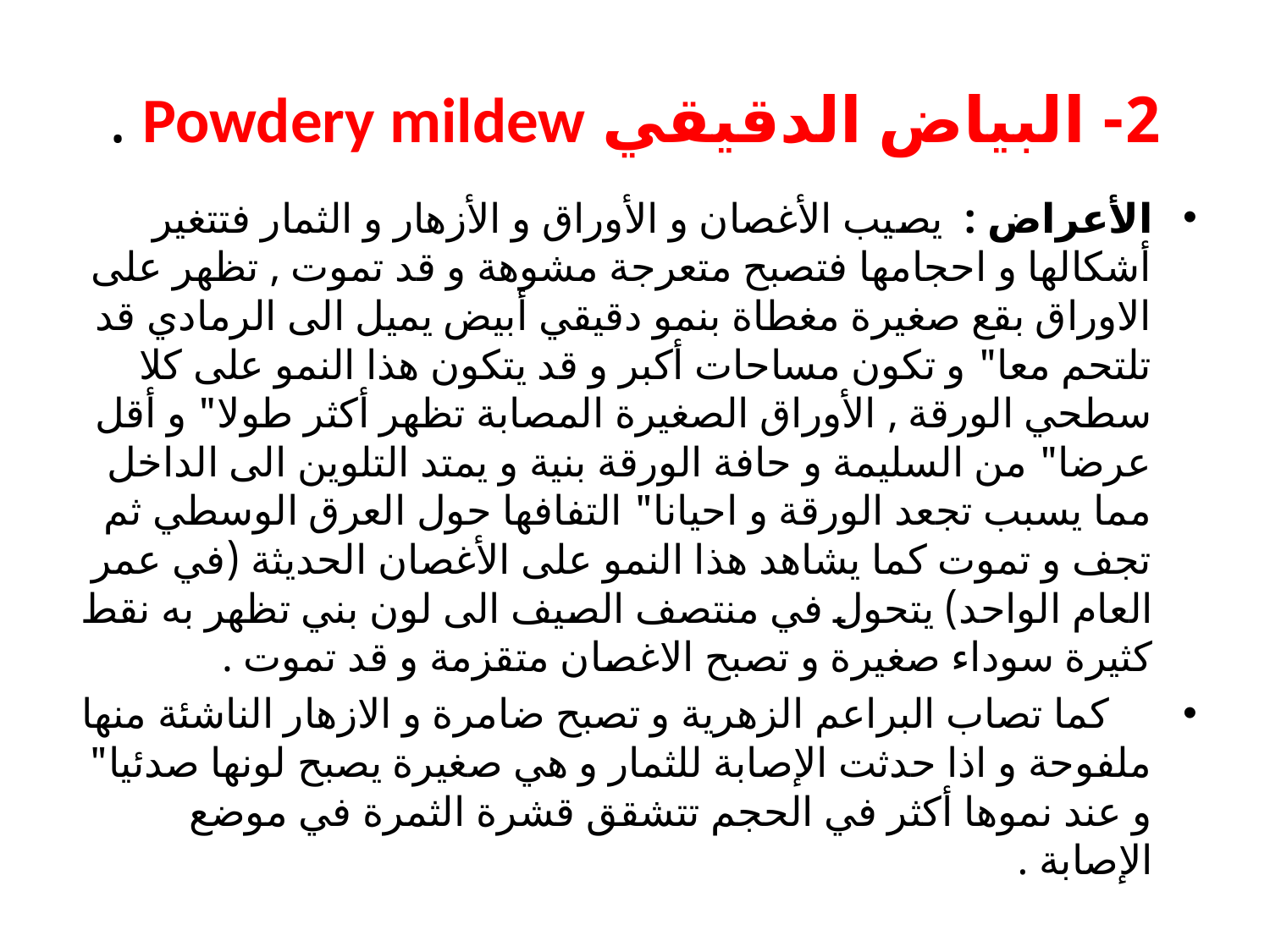

# 2- البياض الدقيقي Powdery mildew .
الأعراض :  يصيب الأغصان و الأوراق و الأزهار و الثمار فتتغير أشكالها و احجامها فتصبح متعرجة مشوهة و قد تموت , تظهر على الاوراق بقع صغيرة مغطاة بنمو دقيقي أبيض يميل الى الرمادي قد تلتحم معا" و تكون مساحات أكبر و قد يتكون هذا النمو على كلا سطحي الورقة , الأوراق الصغيرة المصابة تظهر أكثر طولا" و أقل عرضا" من السليمة و حافة الورقة بنية و يمتد التلوين الى الداخل مما يسبب تجعد الورقة و احيانا" التفافها حول العرق الوسطي ثم تجف و تموت كما يشاهد هذا النمو على الأغصان الحديثة (في عمر العام الواحد) يتحول في منتصف الصيف الى لون بني تظهر به نقط كثيرة سوداء صغيرة و تصبح الاغصان متقزمة و قد تموت .
    كما تصاب البراعم الزهرية و تصبح ضامرة و الازهار الناشئة منها ملفوحة و اذا حدثت الإصابة للثمار و هي صغيرة يصبح لونها صدئيا" و عند نموها أكثر في الحجم تتشقق قشرة الثمرة في موضع الإصابة .